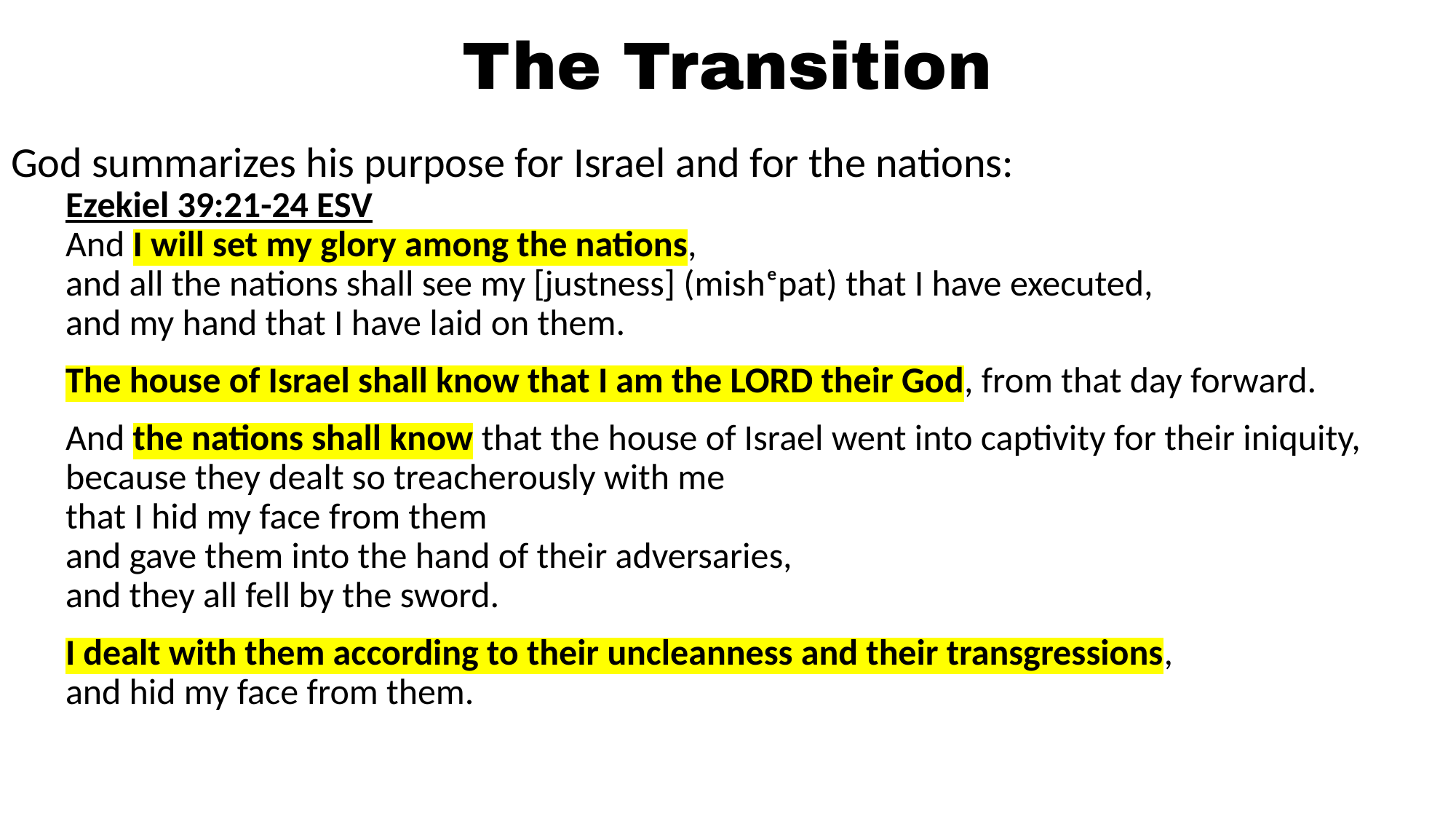

# The Transition
God summarizes his purpose for Israel and for the nations:
Ezekiel 39:21-24 ESV
And I will set my glory among the nations,
and all the nations shall see my [justness] (mishᵉpat) that I have executed,
and my hand that I have laid on them.
The house of Israel shall know that I am the LORD their God, from that day forward.
And the nations shall know that the house of Israel went into captivity for their iniquity,
because they dealt so treacherously with me
that I hid my face from them
and gave them into the hand of their adversaries,
and they all fell by the sword.
I dealt with them according to their uncleanness and their transgressions,
and hid my face from them.